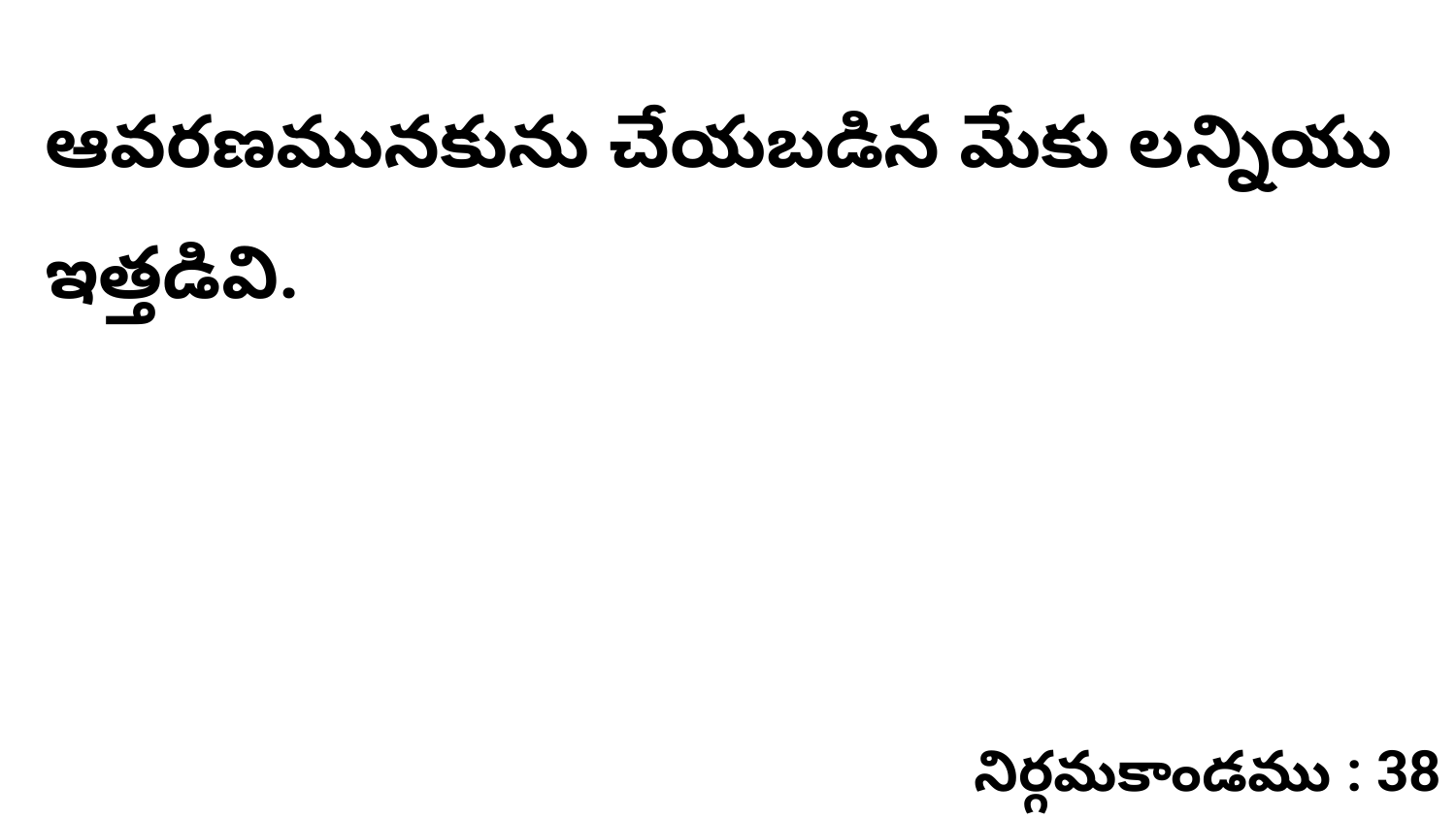

ఆవరణమునకును చేయబడిన మేకు లన్నియు ఇత్తడివి.
నిర్గమకాండము : 38